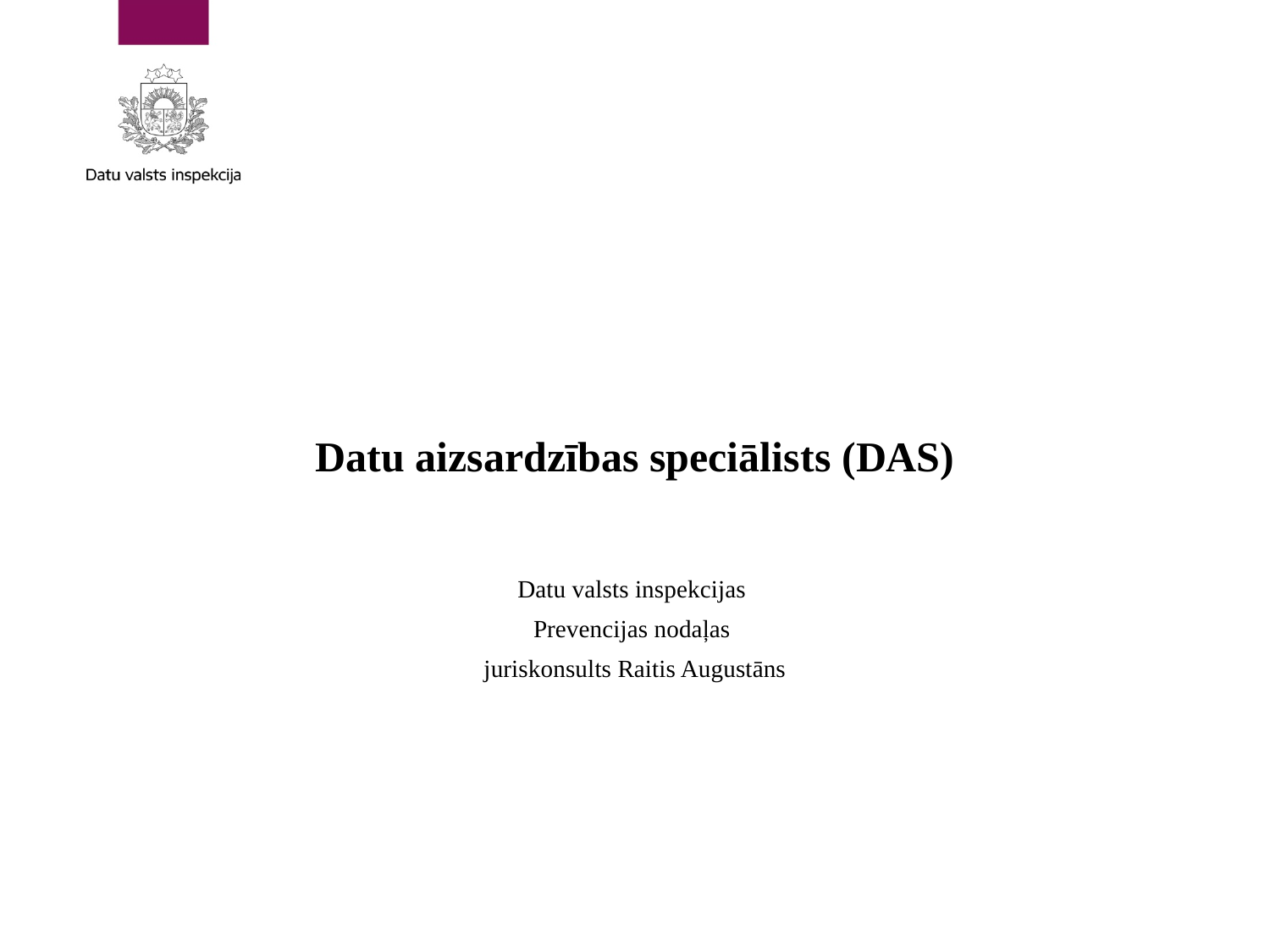

# Datu aizsardzības speciālists (DAS)
Datu valsts inspekcijas
Prevencijas nodaļas
juriskonsults Raitis Augustāns